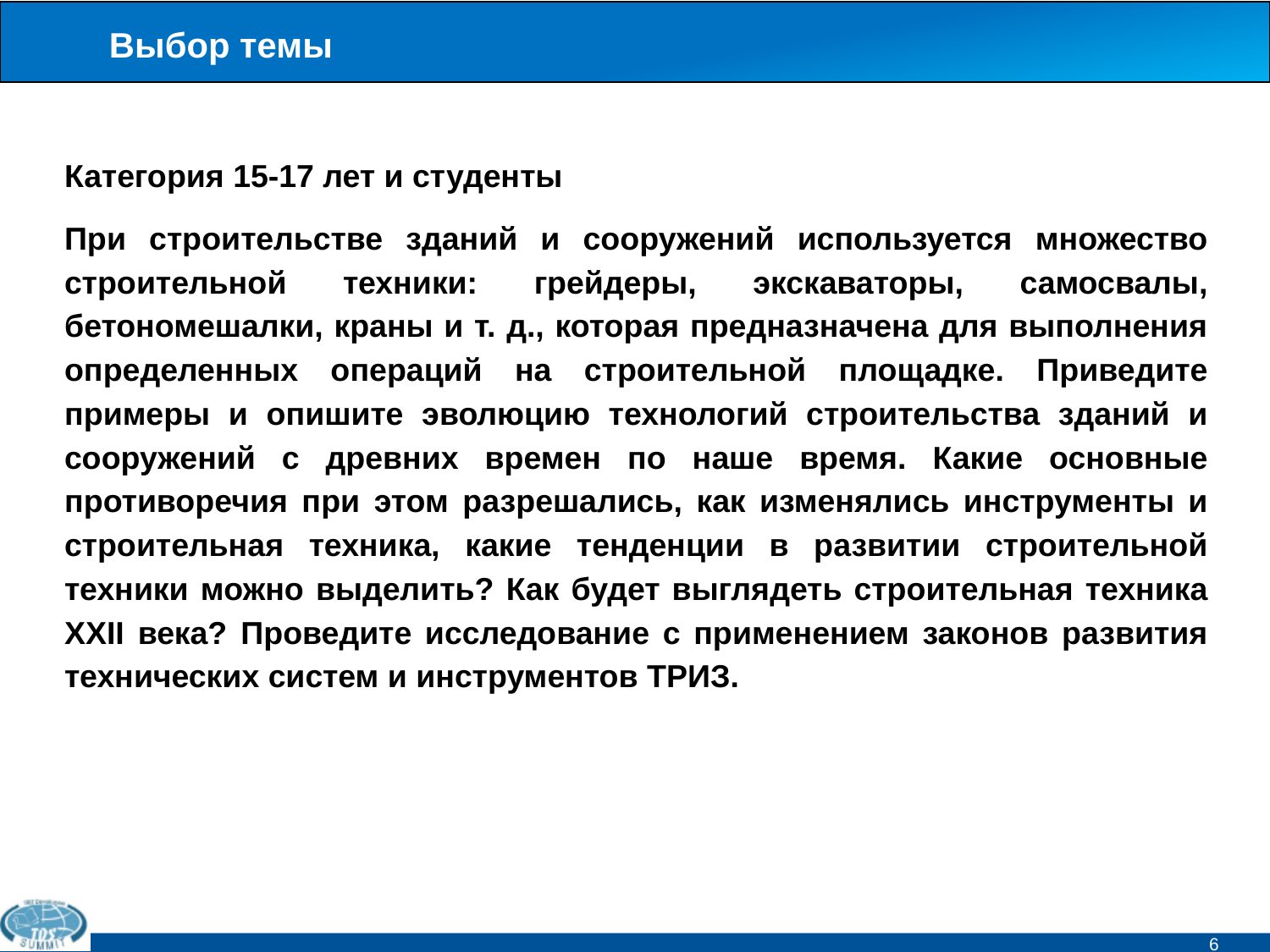

# Выбор темы
Категория 15-17 лет и студенты
При строительстве зданий и сооружений используется множество строительной техники: грейдеры, экскаваторы, самосвалы, бетономешалки, краны и т. д., которая предназначена для выполнения определенных операций на строительной площадке. Приведите примеры и опишите эволюцию технологий строительства зданий и сооружений с древних времен по наше время. Какие основные противоречия при этом разрешались, как изменялись инструменты и строительная техника, какие тенденции в развитии строительной техники можно выделить? Как будет выглядеть строительная техника XXII века? Проведите исследование с применением законов развития технических систем и инструментов ТРИЗ.